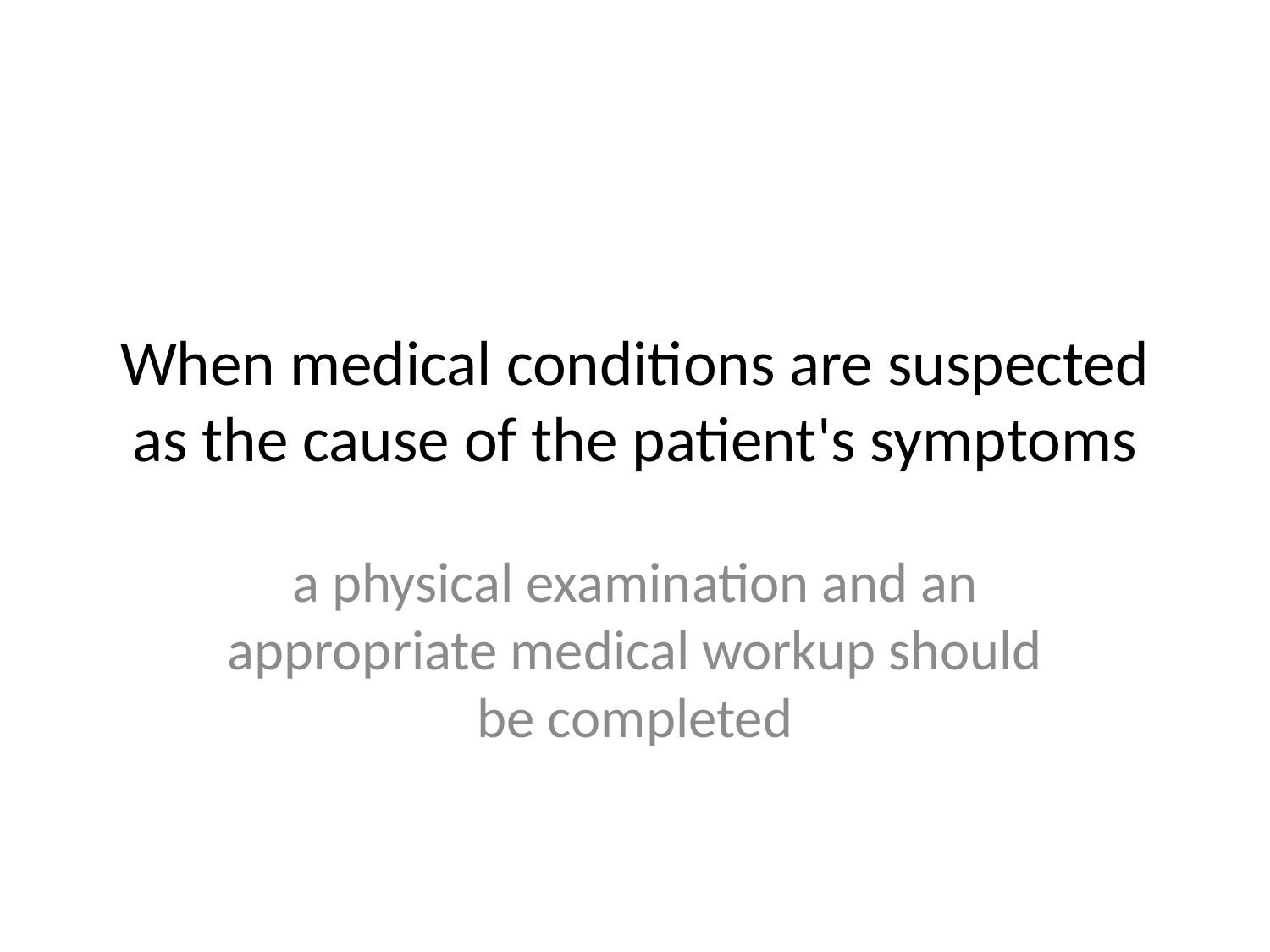

# When medical conditions are suspected as the cause of the patient's symptoms
a physical examination and an appropriate medical workup should be completed